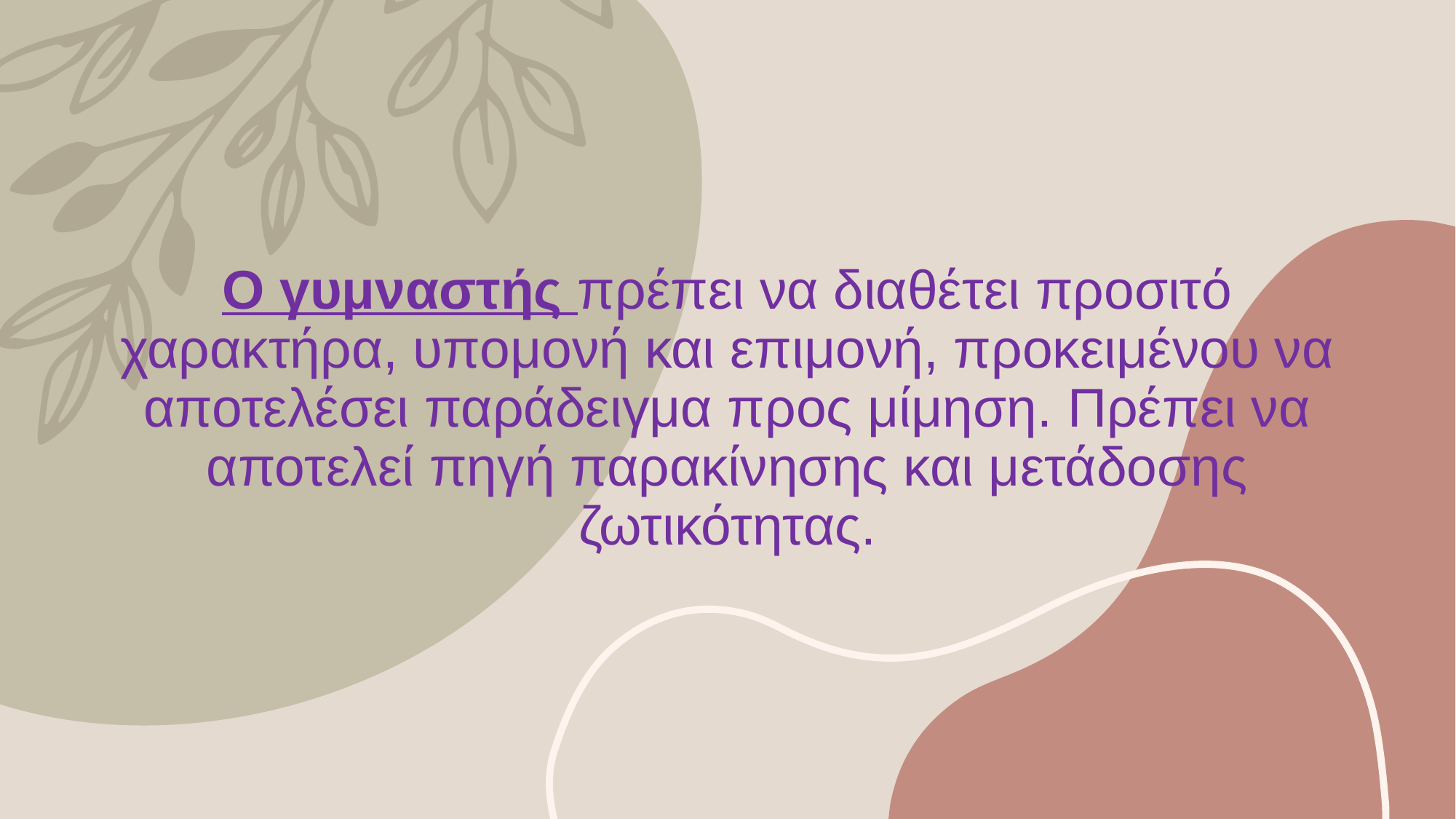

# Ο γυμναστής πρέπει να διαθέτει προσιτό χαρακτήρα, υπομονή και επιμονή, προκειμένου να αποτελέσει παράδειγμα προς μίμηση. Πρέπει να αποτελεί πηγή παρακίνησης και μετάδοσης ζωτικότητας.